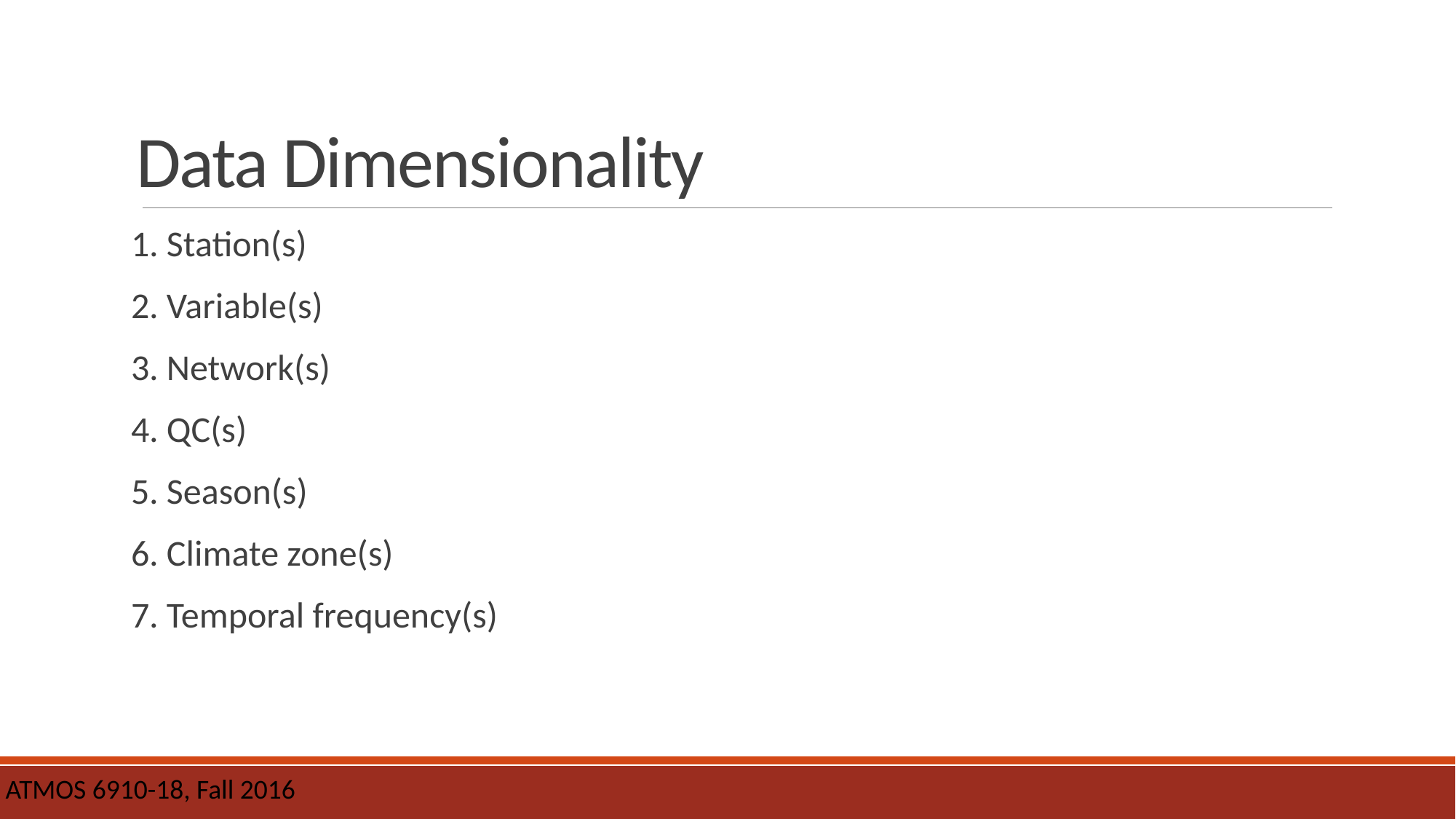

# Data Dimensionality
1. Station(s)
2. Variable(s)
3. Network(s)
4. QC(s)
5. Season(s)
6. Climate zone(s)
7. Temporal frequency(s)